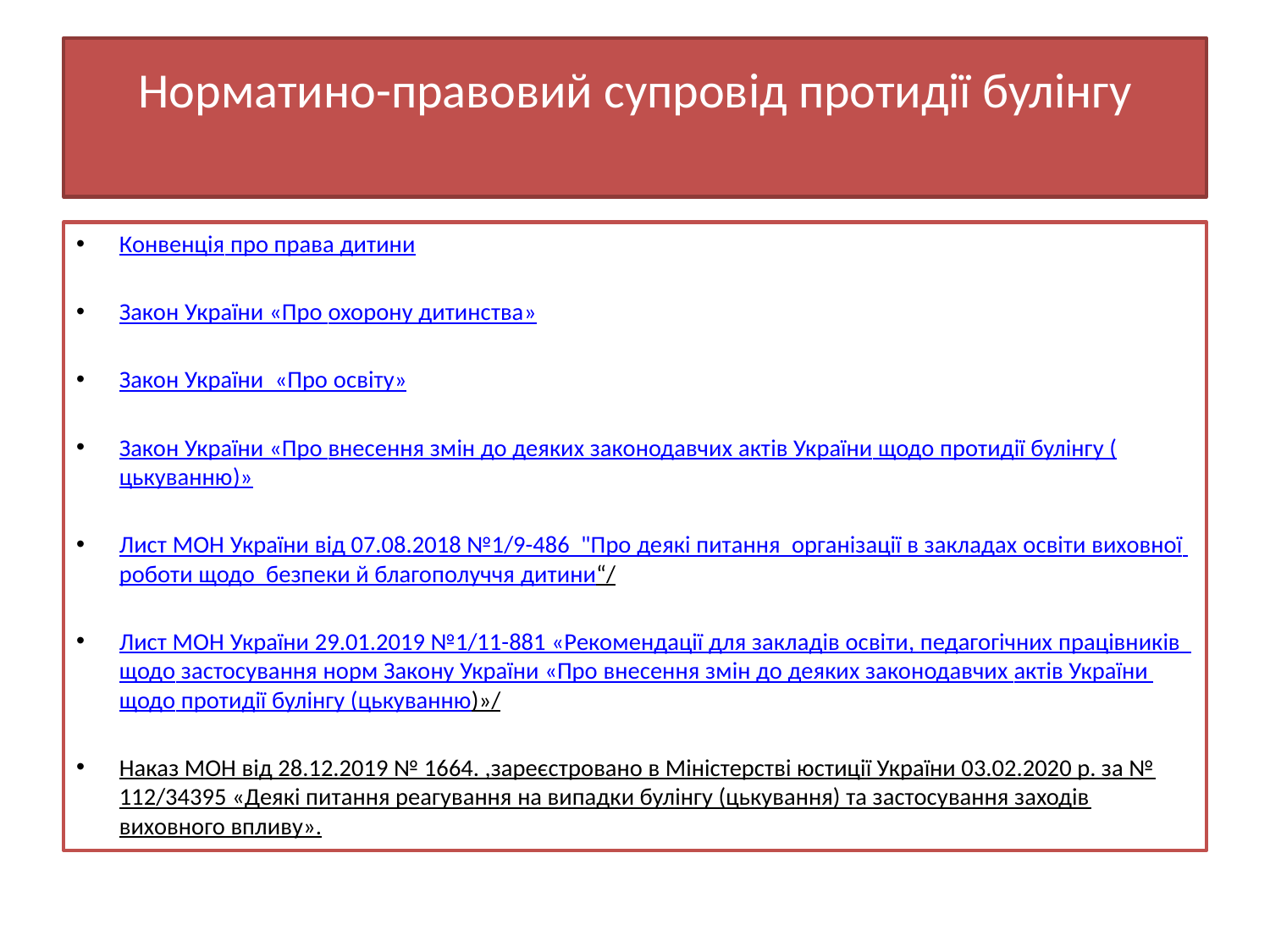

# Норматино-правовий супровід протидії булінгу
Конвенція про права дитини

Закон України «Про охорону дитинства»

Закон України  «Про освіту»

Закон України «Про внесення змін до деяких законодавчих актів України щодо протидії булінгу (цькуванню)»

Лист МОН України від 07.08.2018 №1/9-486  "Про деякі питання  організації в закладах освіти виховної роботи щодо  безпеки й благополуччя дитини“/

Лист МОН України 29.01.2019 №1/11-881 «Рекомендації для закладів освіти, педагогічних працівників  щодо застосування норм Закону України «Про внесення змін до деяких законодавчих актів України щодо протидії булінгу (цькуванню)»/

Наказ МОН від 28.12.2019 № 1664. ,зареєстровано в Міністерстві юстиції України 03.02.2020 р. за № 112/34395 «Деякі питання реагування на випадки булінгу (цькування) та застосування заходів виховного впливу».